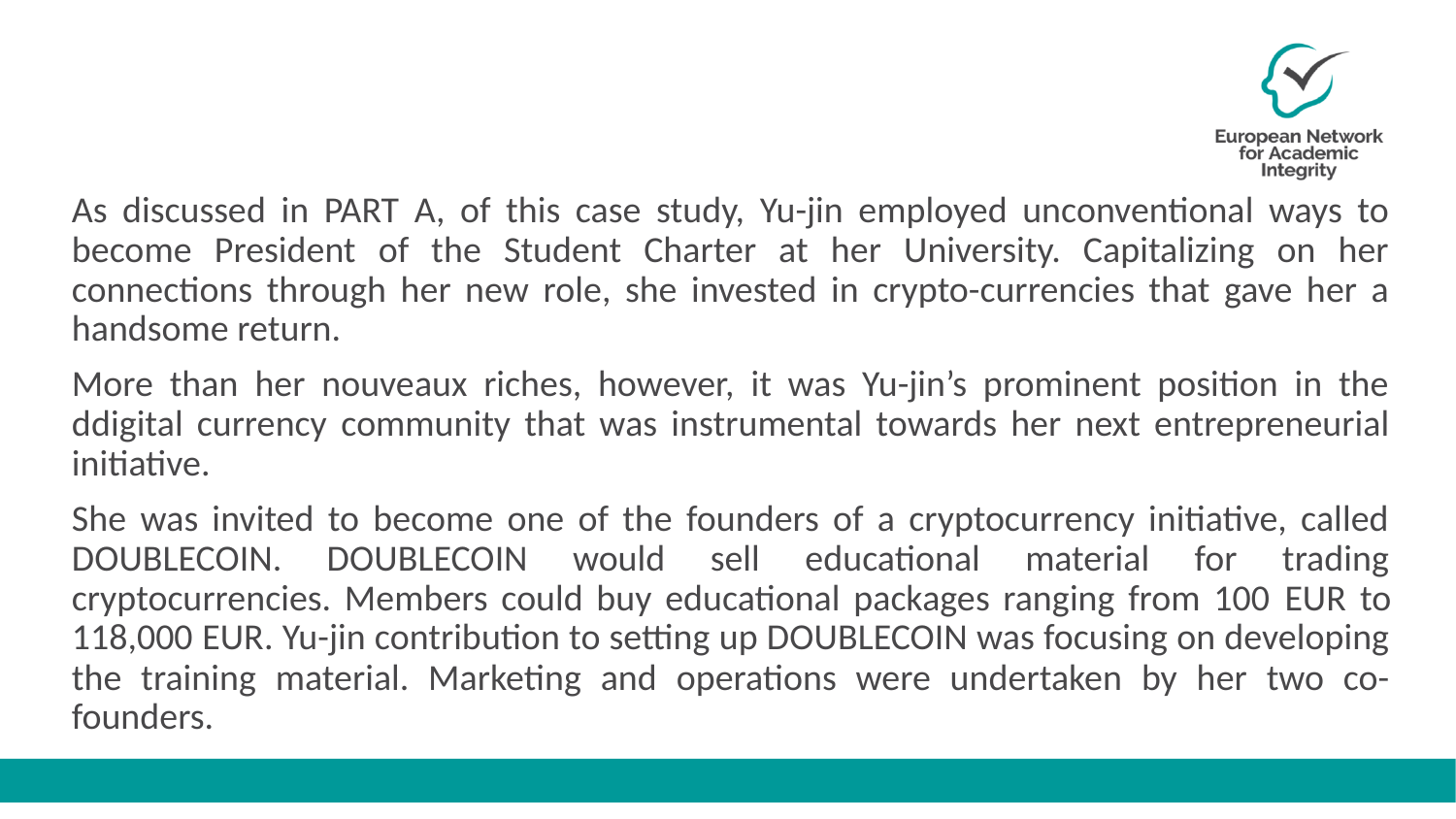

As discussed in PART A, of this case study, Yu-jin employed unconventional ways to become President of the Student Charter at her University. Capitalizing on her connections through her new role, she invested in crypto-currencies that gave her a handsome return.
More than her nouveaux riches, however, it was Yu-jin’s prominent position in the ddigital currency community that was instrumental towards her next entrepreneurial initiative.
She was invited to become one of the founders of a cryptocurrency initiative, called DOUBLECOIN. DOUBLECOIN would sell educational material for trading cryptocurrencies. Members could buy educational packages ranging from 100 EUR to 118,000 EUR. Yu-jin contribution to setting up DOUBLECOIN was focusing on developing the training material. Marketing and operations were undertaken by her two co-founders.